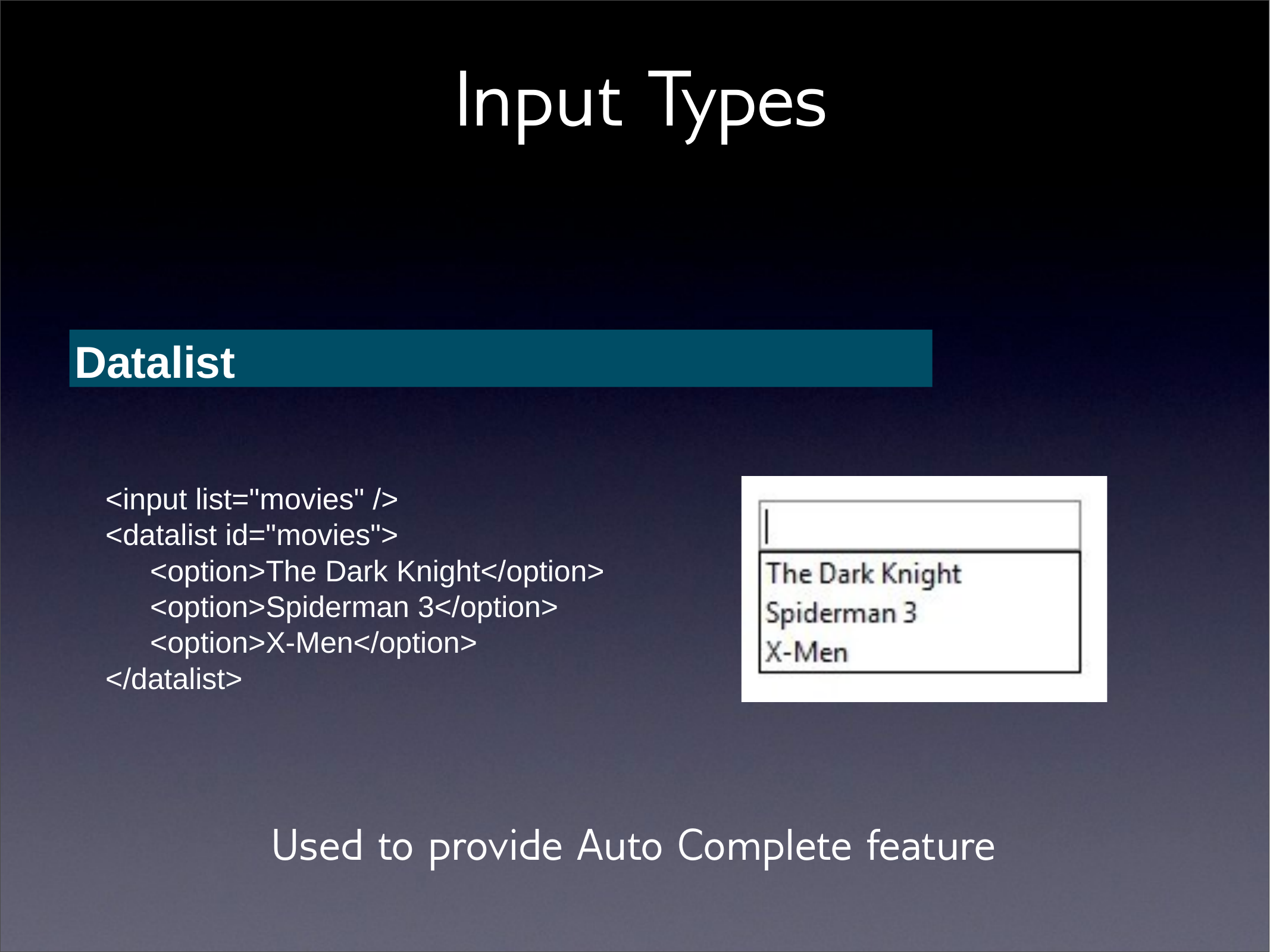

# Input Types
Datalist

<input list="movies" />
<datalist id="movies">
<option>The Dark Knight</option>
<option>Spiderman 3</option>
<option>X-Men</option>
</datalist>
Used to provide Auto Complete feature